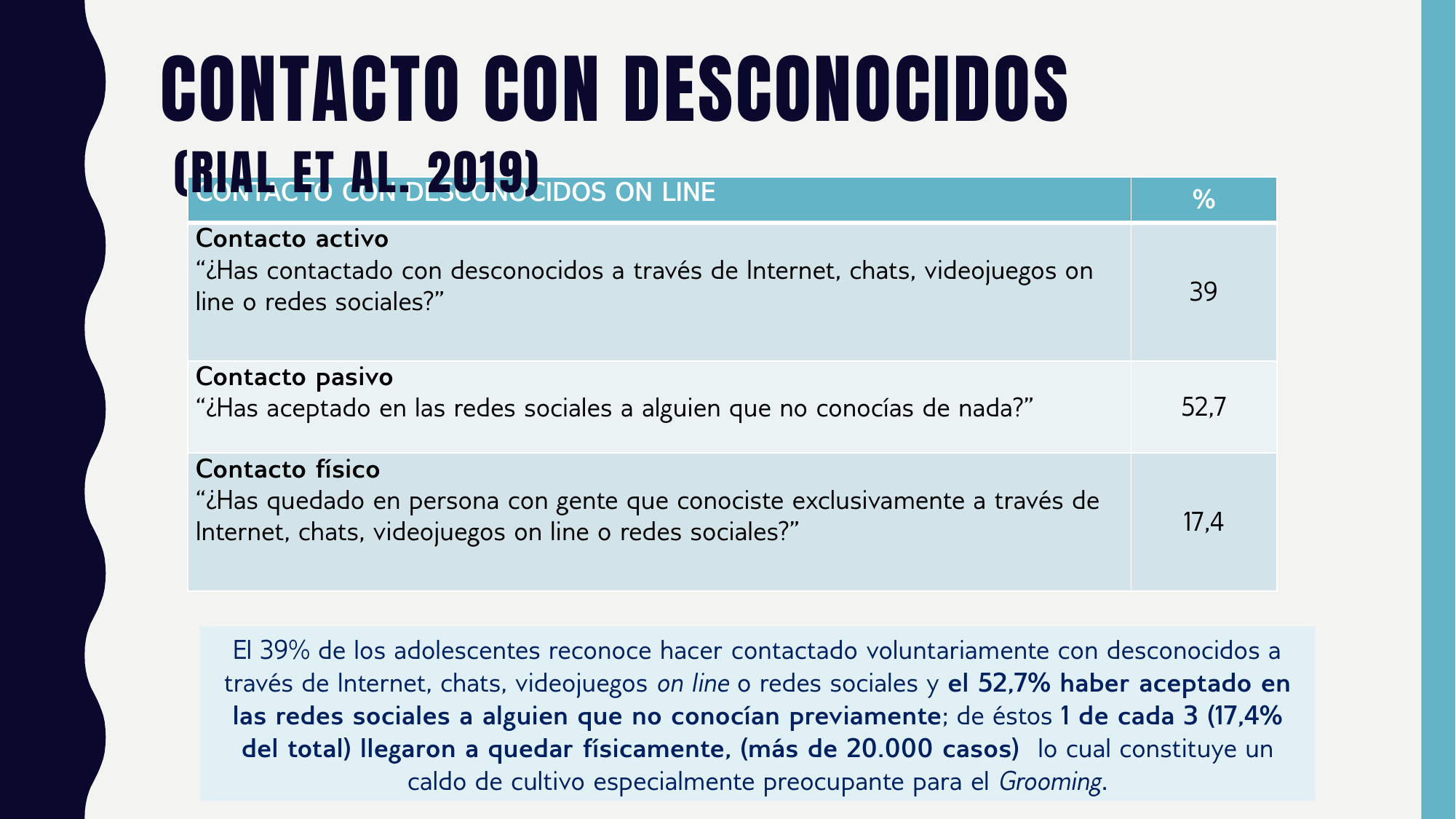

# contacto con desconocidos (Rial et al. 2019)
| CONTACTO CON DESCONOCIDOS ON LINE | % |
| --- | --- |
| Contacto activo “¿Has contactado con desconocidos a través de Internet, chats, videojuegos on line o redes sociales?” | 39 |
| Contacto pasivo “¿Has aceptado en las redes sociales a alguien que no conocías de nada?” | 52,7 |
| Contacto físico “¿Has quedado en persona con gente que conociste exclusivamente a través de Internet, chats, videojuegos on line o redes sociales?” | 17,4 |
El 39% de los adolescentes reconoce hacer contactado voluntariamente con desconocidos a través de Internet, chats, videojuegos on line o redes sociales y el 52,7% haber aceptado en las redes sociales a alguien que no conocían previamente; de éstos 1 de cada 3 (17,4% del total) llegaron a quedar físicamente, (más de 20.000 casos)  lo cual constituye un caldo de cultivo especialmente preocupante para el Grooming.